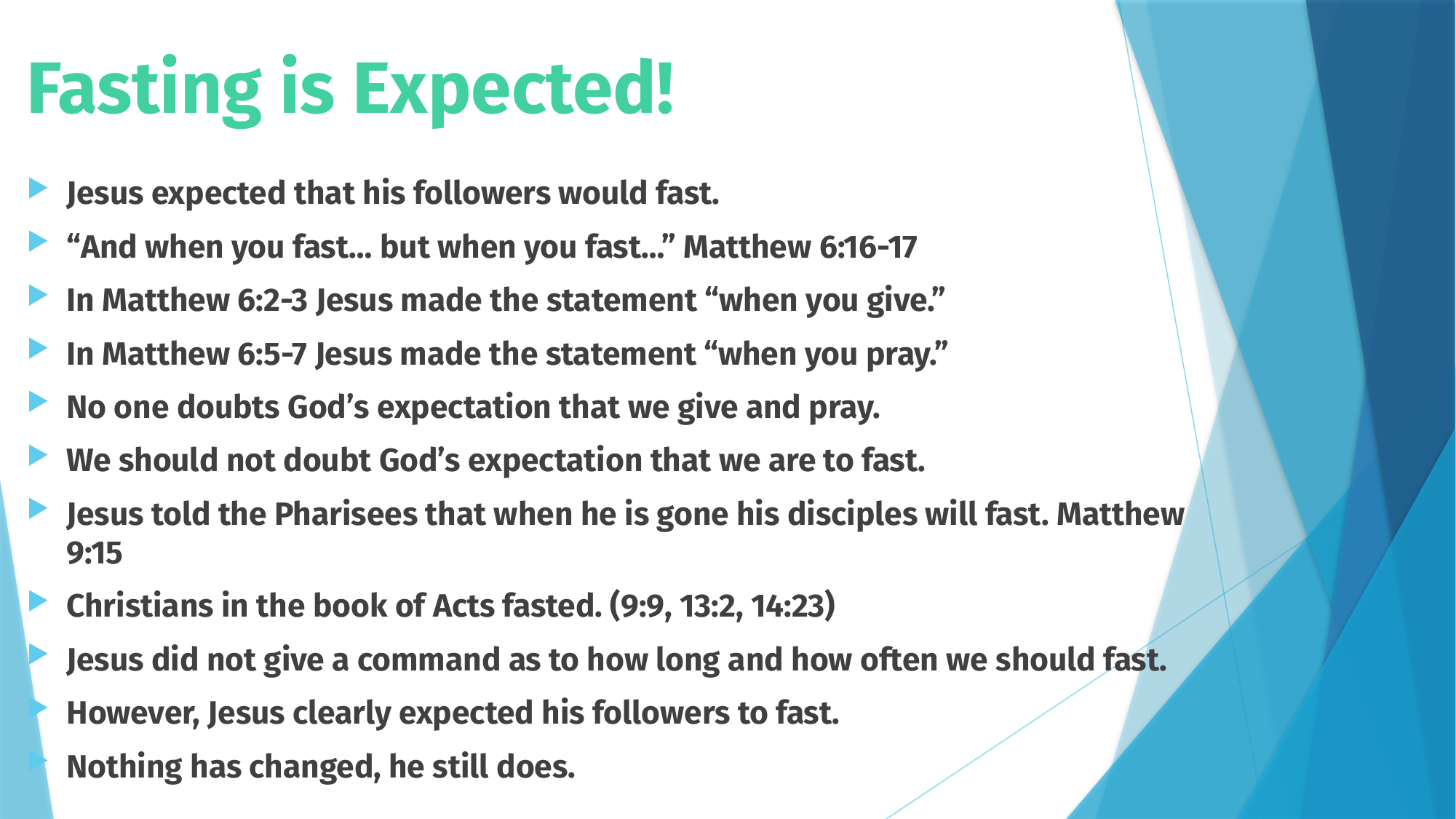

# Fasting is Expected!
Jesus expected that his followers would fast.
“And when you fast… but when you fast…” Matthew 6:16-17
In Matthew 6:2-3 Jesus made the statement “when you give.”
In Matthew 6:5-7 Jesus made the statement “when you pray.”
No one doubts God’s expectation that we give and pray.
We should not doubt God’s expectation that we are to fast.
Jesus told the Pharisees that when he is gone his disciples will fast. Matthew 9:15
Christians in the book of Acts fasted. (9:9, 13:2, 14:23)
Jesus did not give a command as to how long and how often we should fast.
However, Jesus clearly expected his followers to fast.
Nothing has changed, he still does.